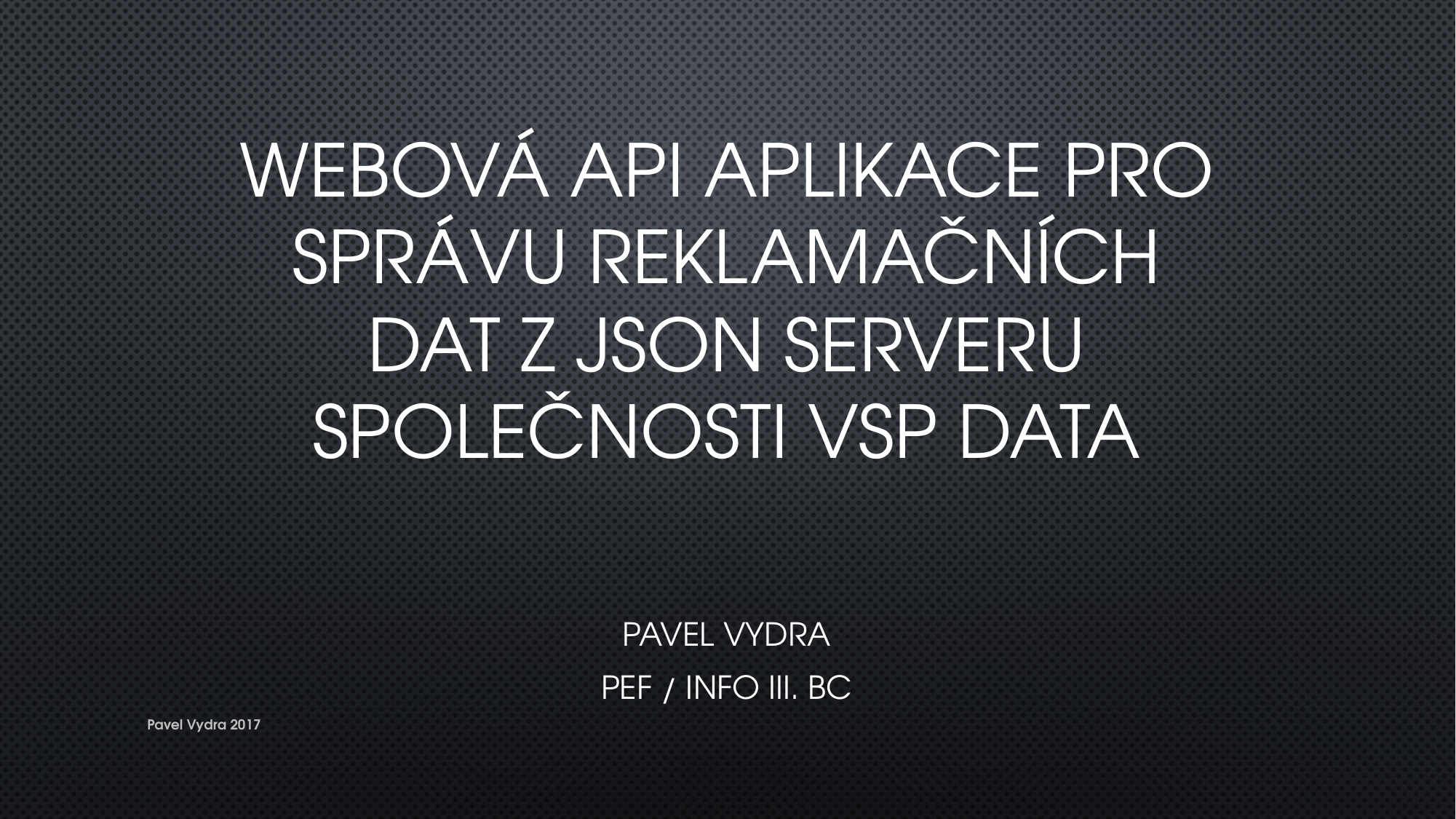

# Webová API aplikace pro správu reklamačních dat z JSON serveru společnosti VSP DATA
Pavel Vydra
PEF / INFO III. Bc

Pavel Vydra 2017